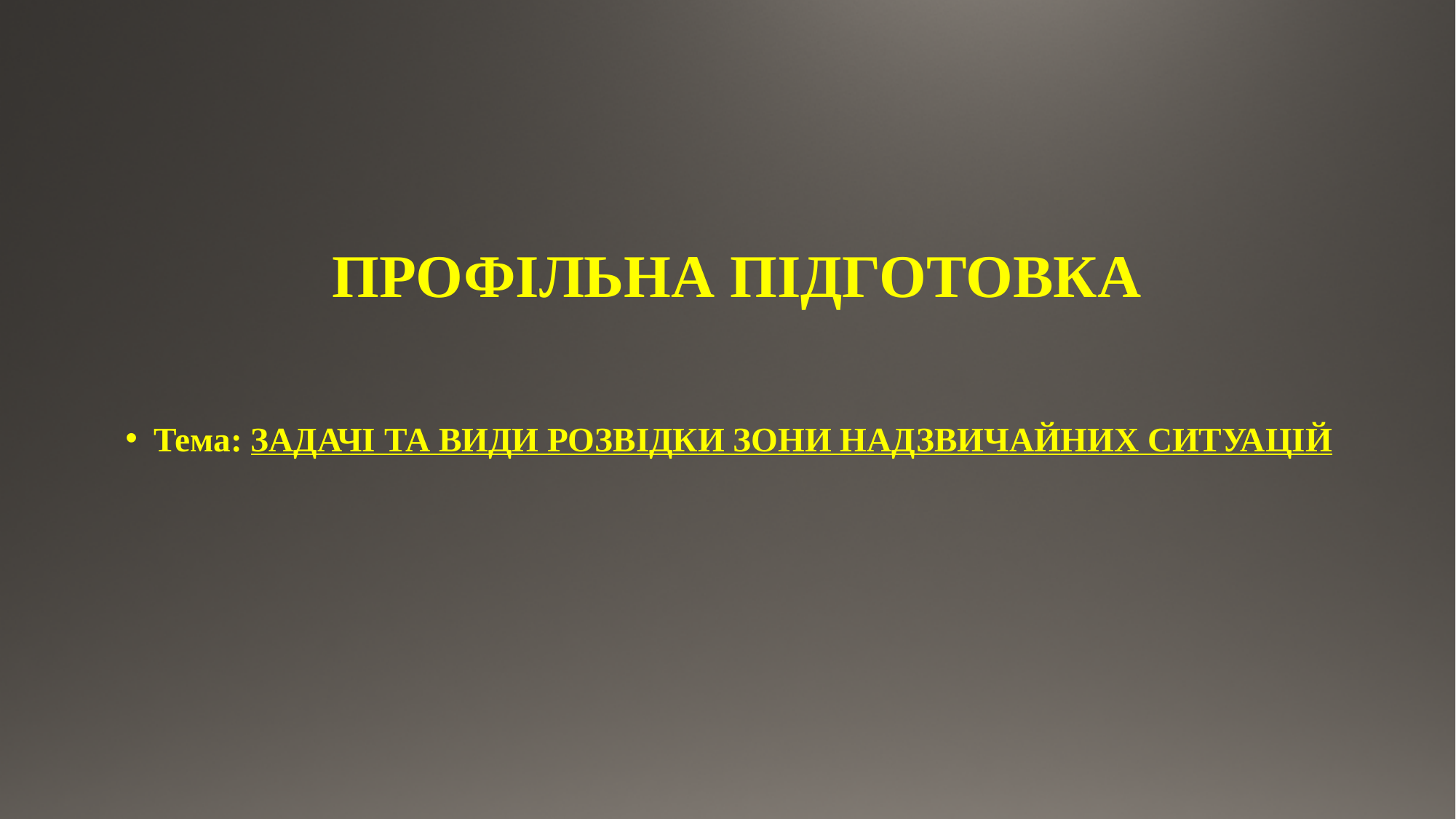

# ПРОФІЛЬНА ПІДГОТОВКА
Тема: ЗАДАЧІ ТА ВИДИ РОЗВІДКИ ЗОНИ НАДЗВИЧАЙНИХ СИТУАЦІЙ